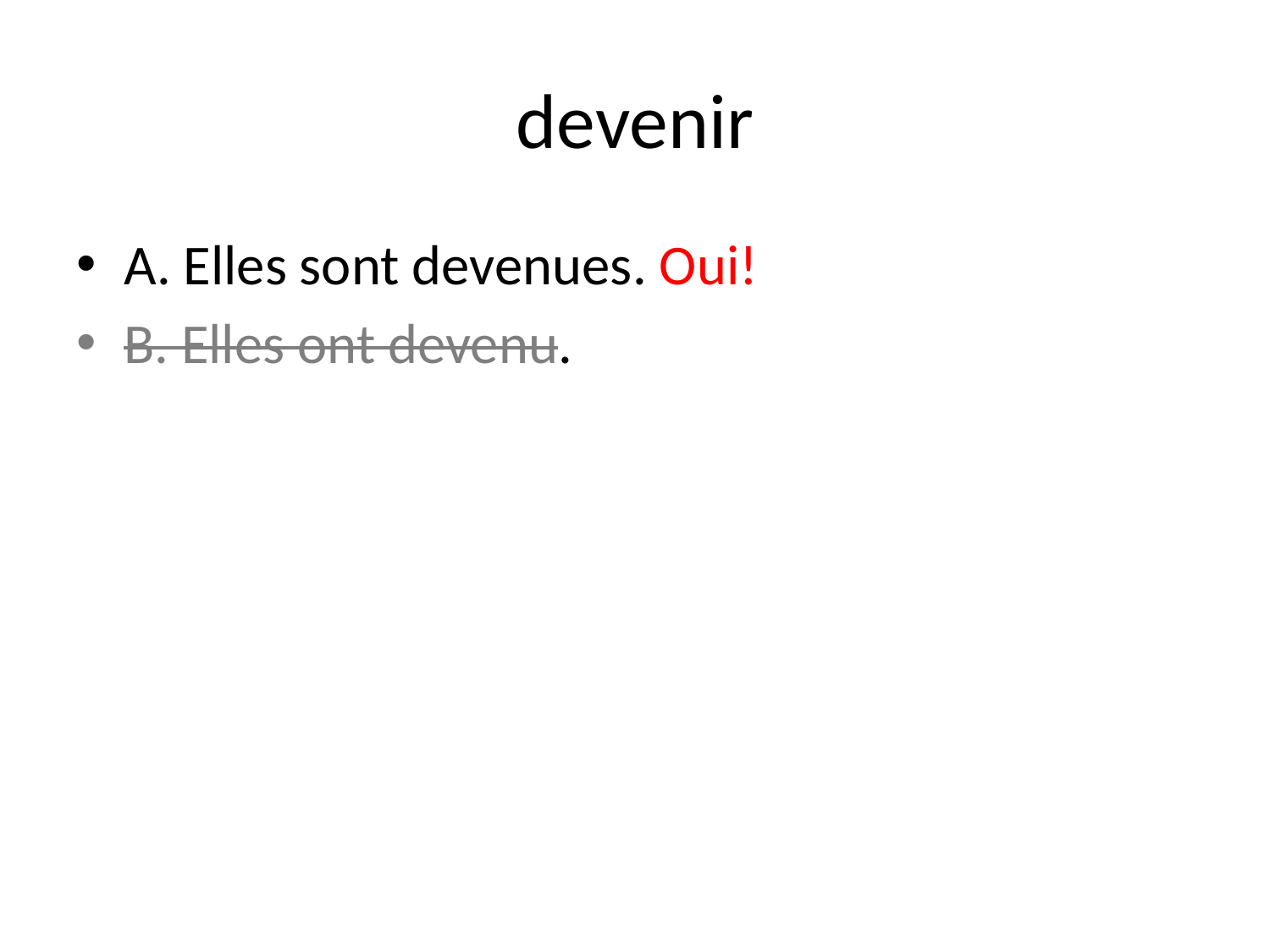

# devenir
A. Elles sont devenues. Oui!
B. Elles ont devenu.